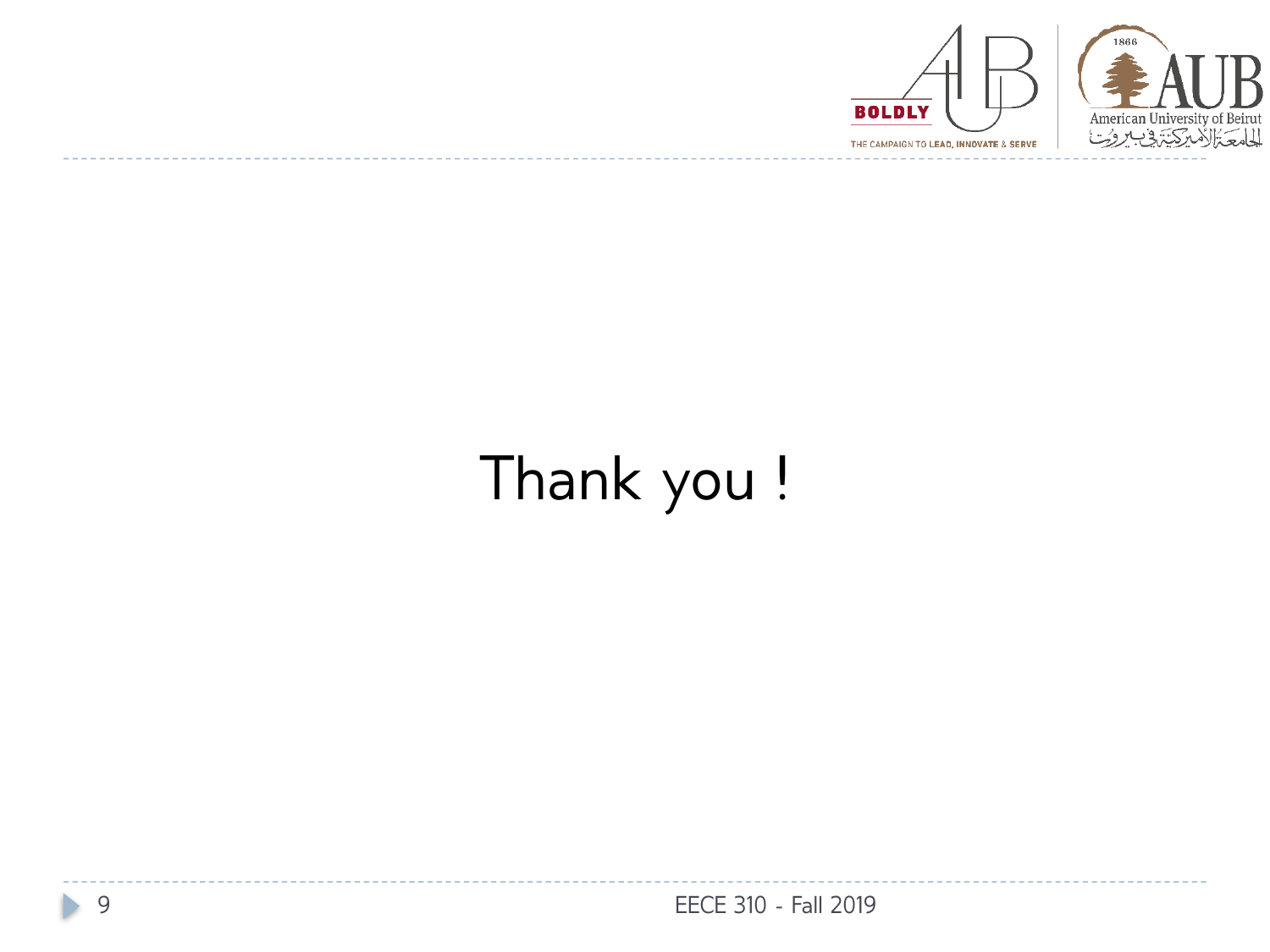

#

Thank you !

9
EECE 310 - Fall 2019